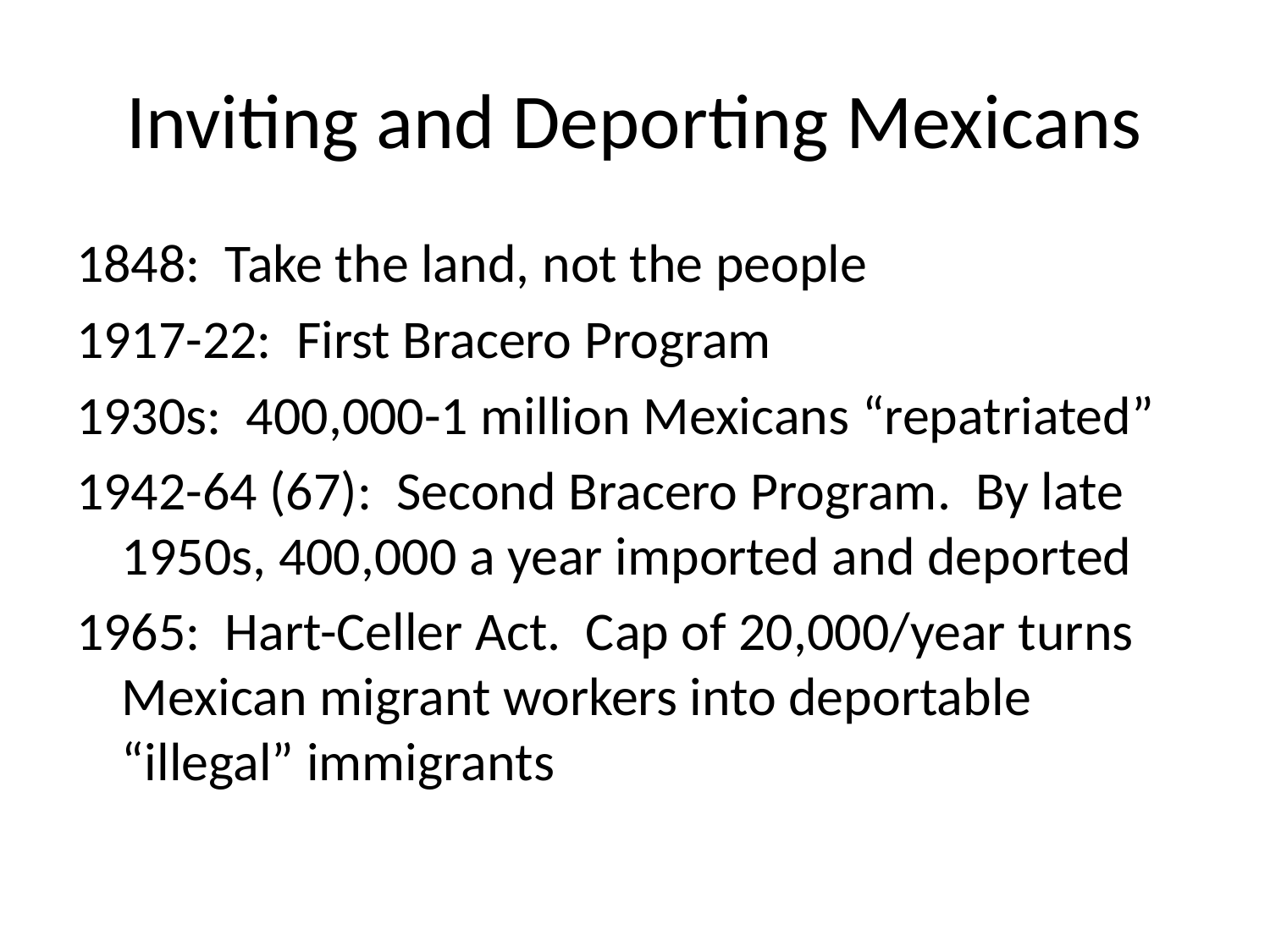

# Inviting and Deporting Mexicans
1848:  Take the land, not the people
1917-22:  First Bracero Program
1930s:  400,000-1 million Mexicans “repatriated”
1942-64 (67):  Second Bracero Program.  By late 1950s, 400,000 a year imported and deported
1965:  Hart-Celler Act.  Cap of 20,000/year turns Mexican migrant workers into deportable “illegal” immigrants